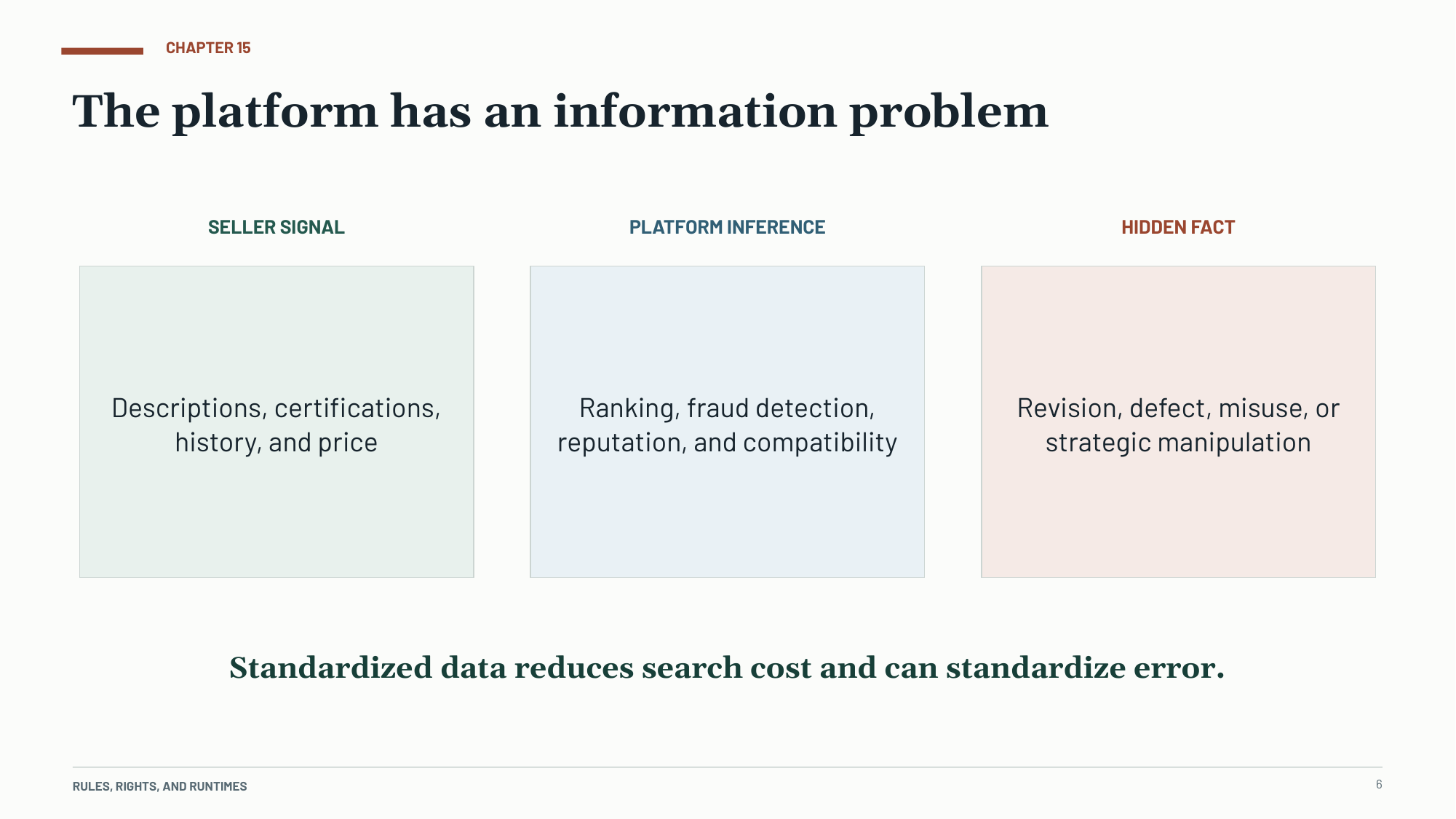

CHAPTER 15

The platform has an information problem
SELLER SIGNAL
PLATFORM INFERENCE
HIDDEN FACT

Descriptions, certifications, history, and price
Ranking, fraud detection, reputation, and compatibility
Revision, defect, misuse, or strategic manipulation
Standardized data reduces search cost and can standardize error.

6
RULES, RIGHTS, AND RUNTIMES